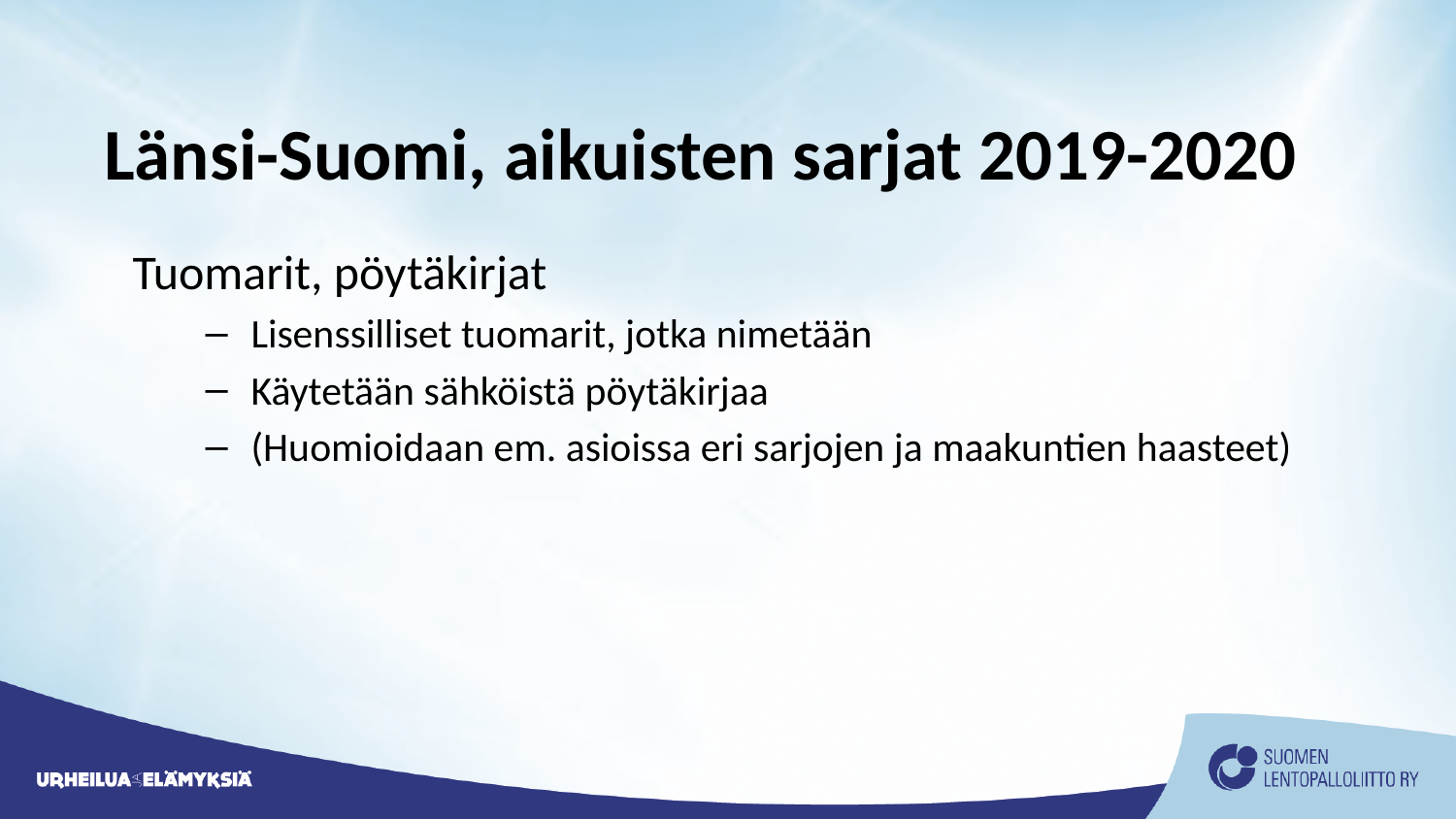

# Länsi-Suomi, aikuisten sarjat 2019-2020
Tuomarit, pöytäkirjat
Lisenssilliset tuomarit, jotka nimetään
Käytetään sähköistä pöytäkirjaa
(Huomioidaan em. asioissa eri sarjojen ja maakuntien haasteet)